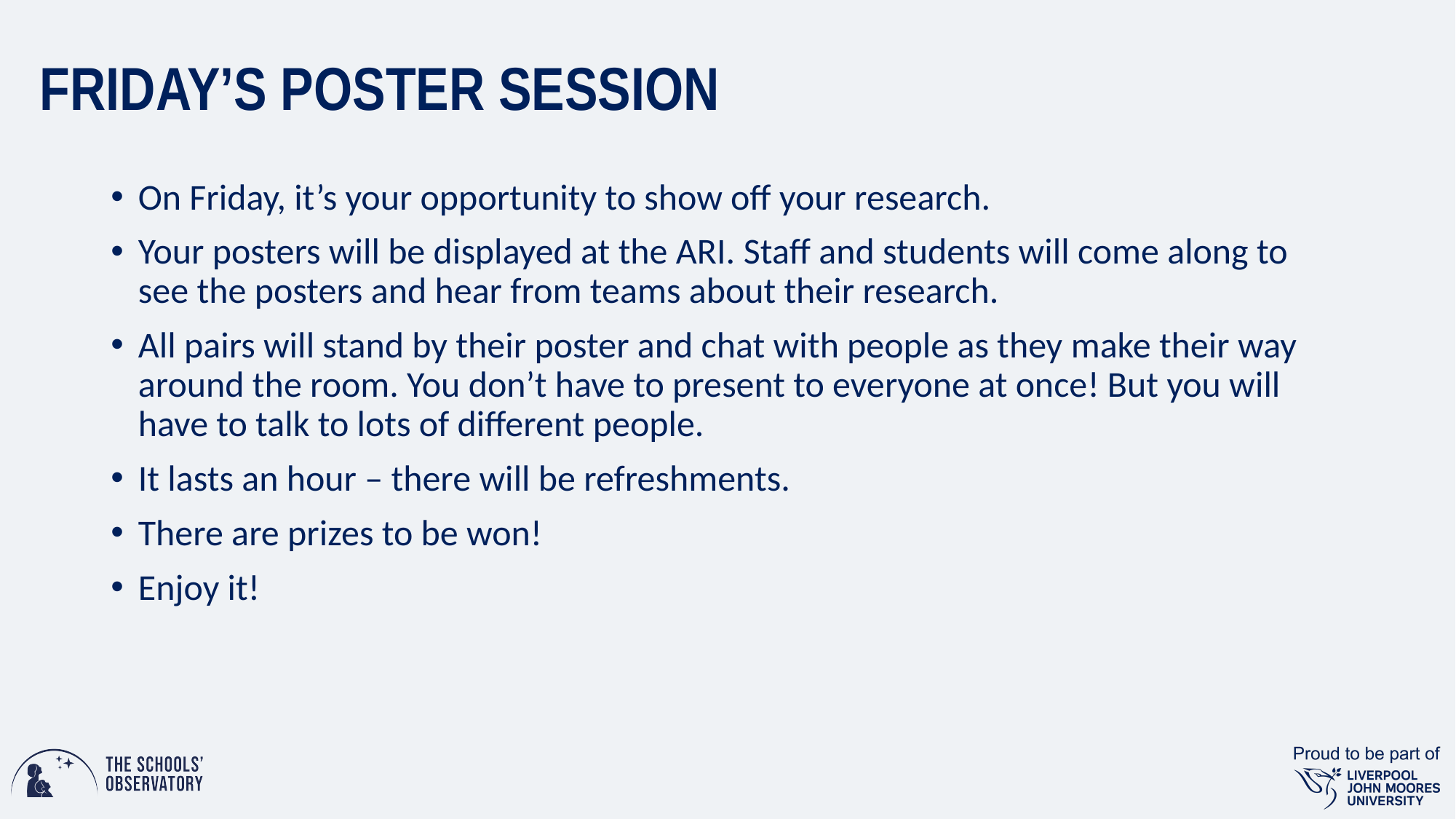

# FRIDAY’S POSTER SESSION
On Friday, it’s your opportunity to show off your research.
Your posters will be displayed at the ARI. Staff and students will come along to see the posters and hear from teams about their research.
All pairs will stand by their poster and chat with people as they make their way around the room. You don’t have to present to everyone at once! But you will have to talk to lots of different people.
It lasts an hour – there will be refreshments.
There are prizes to be won!
Enjoy it!